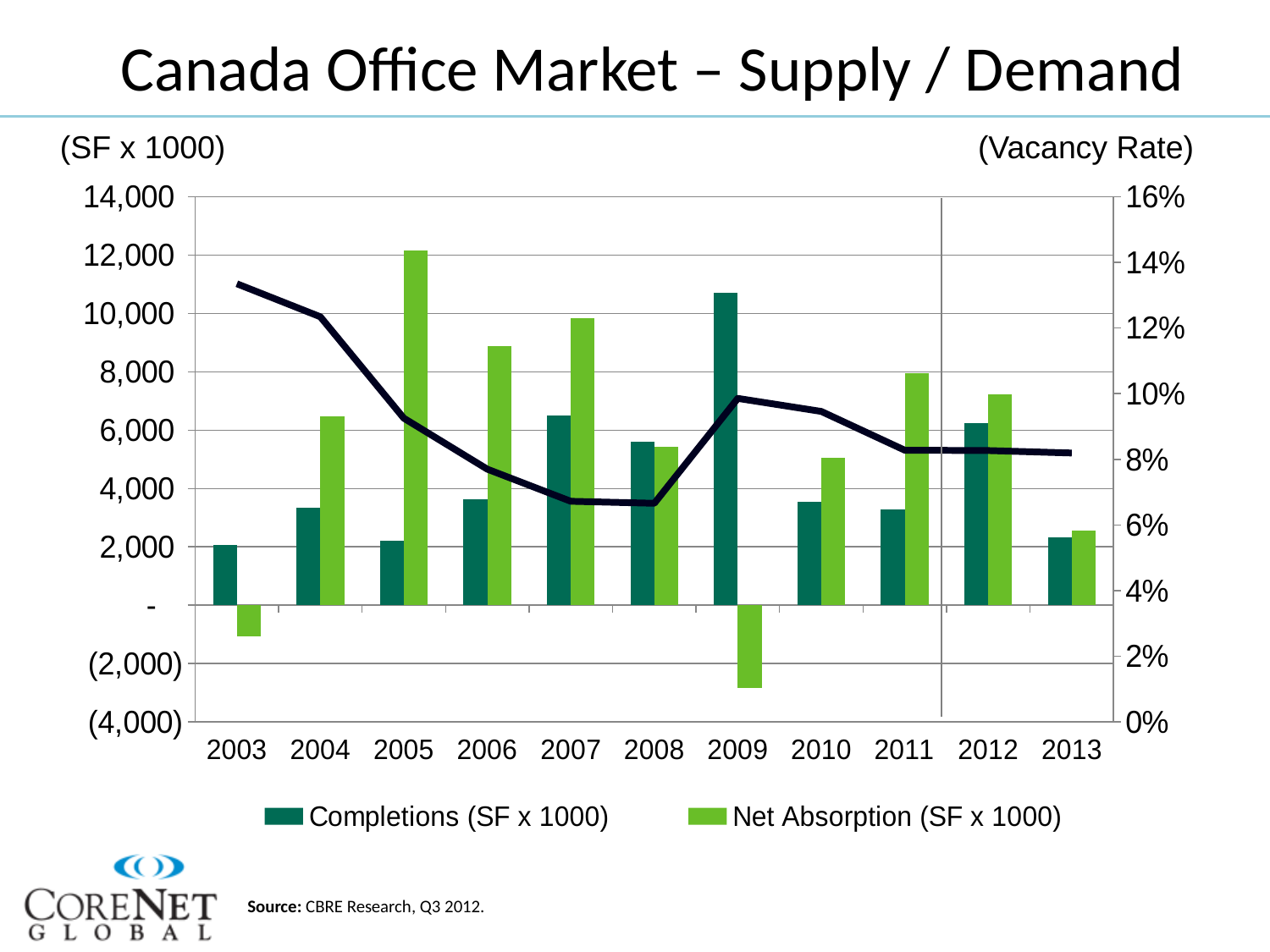

# Canada Office Market – Supply / Demand
(SF x 1000)
(Vacancy Rate)

### Chart

| Category | Completions (SF x 1000) | Net Absorption (SF x 1000) | Vacancy Rate (%) |
|---|---|---|---|
| 2003.0 | 2071.446 | -1072.779 | 0.133457882742359 |
| 2004.0 | 3347.668 | 6463.691 | 0.123394054442301 |
| 2005.0 | 2224.163 | 12141.911 | 0.0925189981561579 |
| 2006.0 | 3630.236 | 8869.691 | 0.0770032575162855 |
| 2007.0 | 6515.165 | 9830.923 | 0.067217382961406 |
| 2008.0 | 5610.567 | 5418.529000000001 | 0.0666068042459492 |
| 2009.0 | 10698.81 | -2848.842 | 0.0985531197378187 |
| 2010.0 | 3540.998 | 5041.569 | 0.0945810689157262 |
| 2011.0 | 3284.778 | 7959.031 | 0.0827754663928733 |
| 2012.0 | 6230.211 | 7229.249030000001 | 0.0826576703942414 |
| 2013.0 | 2318.055 | 2562.794205303001 | 0.0819156480789611 |
Source: CBRE Research, Q3 2012.